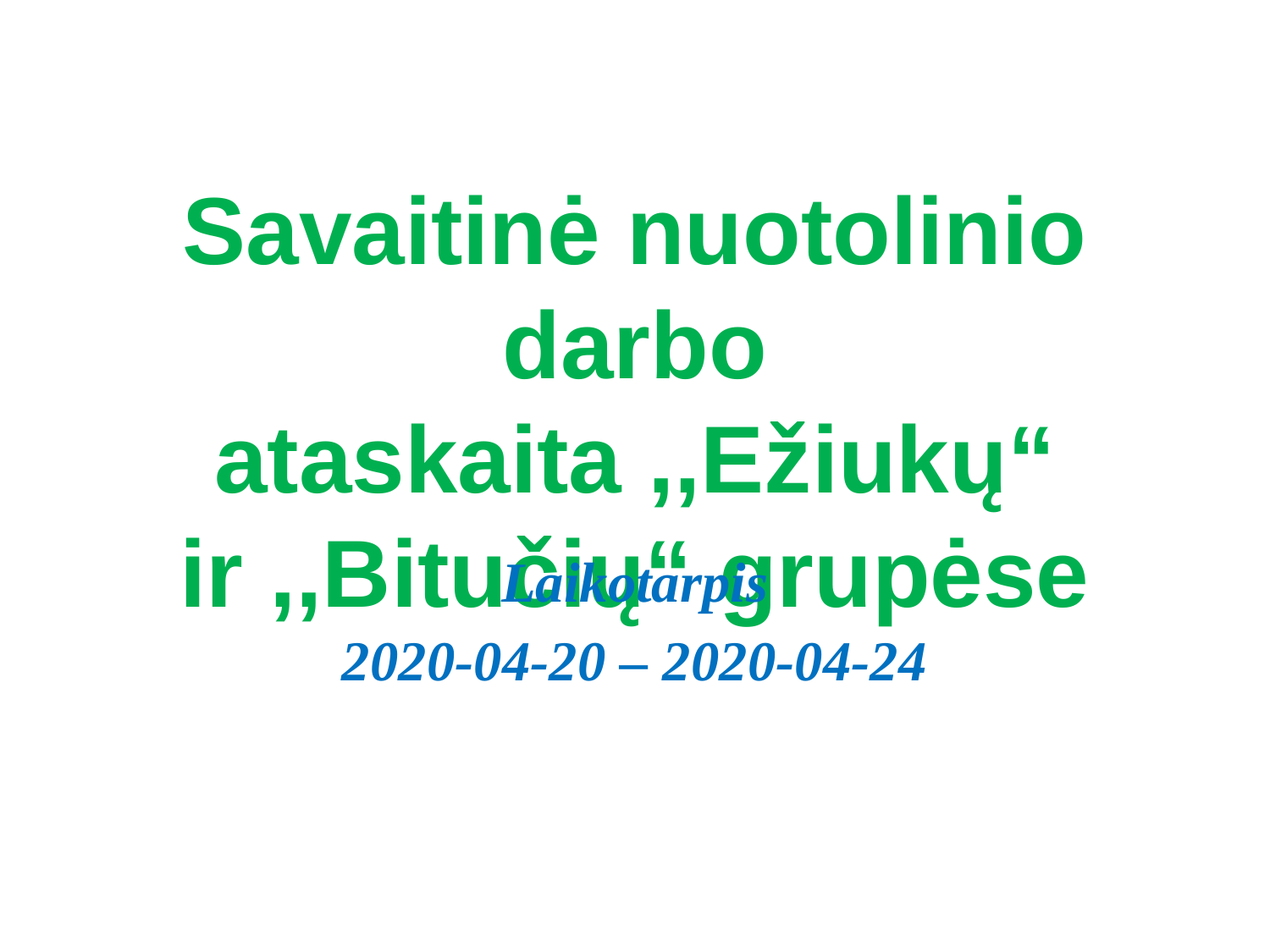

# Savaitinė nuotolinio darbo ataskaita ,,Ežiukų“ ir ,,Bitučių“ grupėse
Laikotarpis
2020-04-20 – 2020-04-24